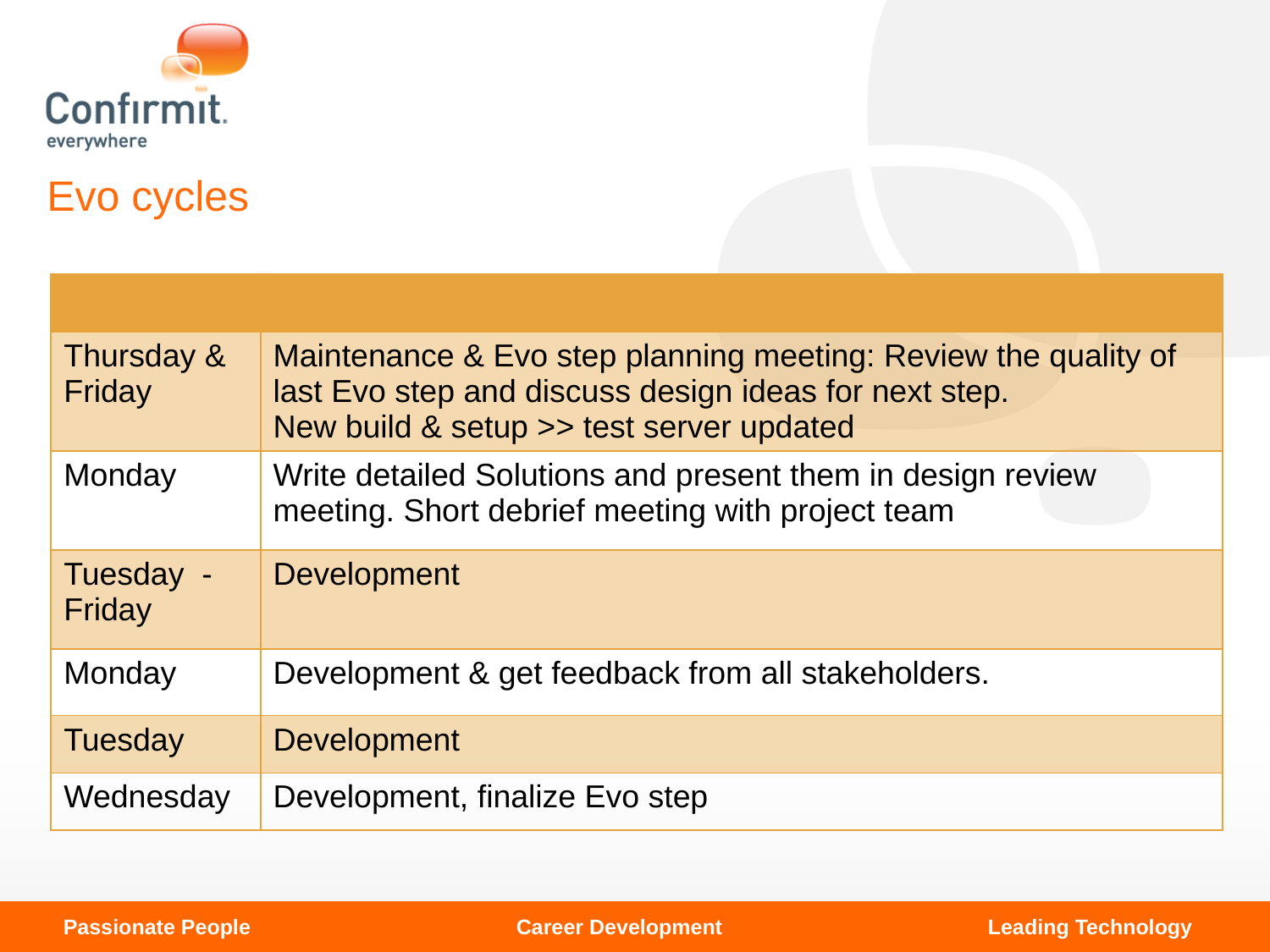

# Evo cycles
|  |  |
| --- | --- |
| Thursday & Friday | Maintenance & Evo step planning meeting: Review the quality of last Evo step and discuss design ideas for next step. New build & setup >> test server updated |
| Monday | Write detailed Solutions and present them in design review meeting. Short debrief meeting with project team |
| Tuesday - Friday | Development |
| Monday | Development & get feedback from all stakeholders. |
| Tuesday | Development |
| Wednesday | Development, finalize Evo step |